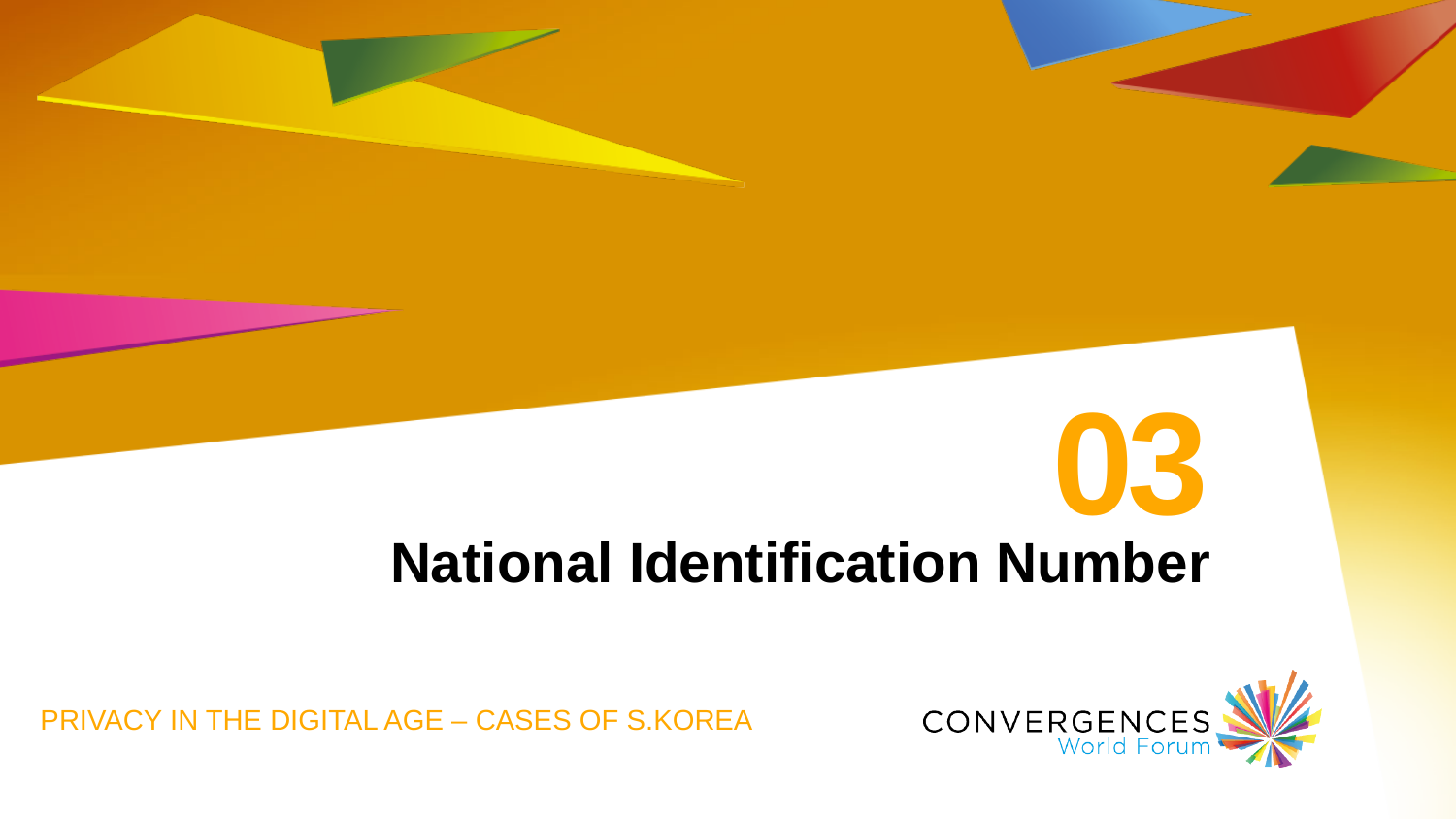

# 03
National Identification Number
Privacy in the digital age – cases of s.korea